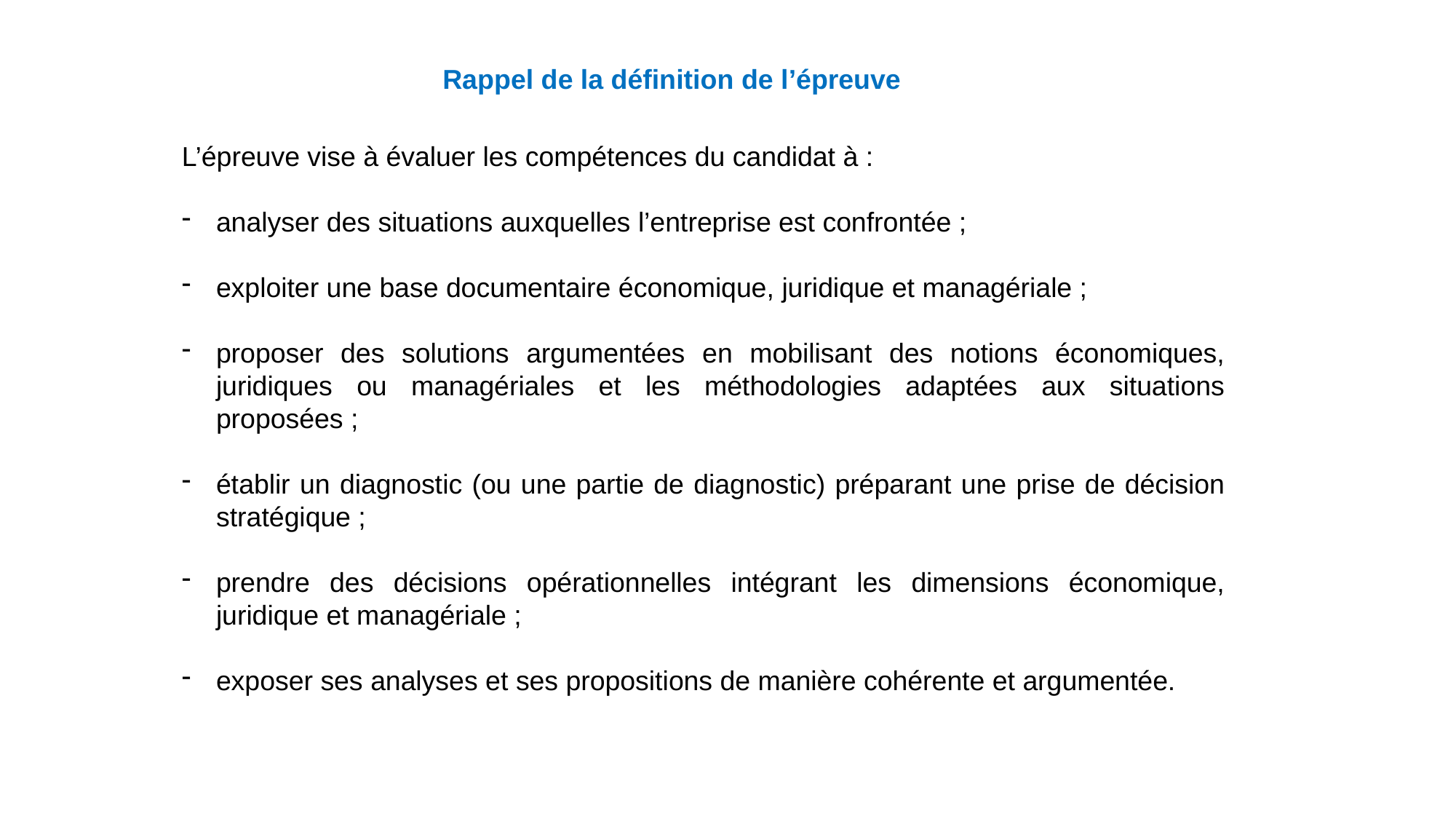

Rappel de la définition de l’épreuve

L’épreuve vise à évaluer les compétences du candidat à :

analyser des situations auxquelles l’entreprise est confrontée ;

exploiter une base documentaire économique, juridique et managériale ;

proposer des solutions argumentées en mobilisant des notions économiques, juridiques ou managériales et les méthodologies adaptées aux situations proposées ;

établir un diagnostic (ou une partie de diagnostic) préparant une prise de décision stratégique ;

prendre des décisions opérationnelles intégrant les dimensions économique, juridique et managériale ;

exposer ses analyses et ses propositions de manière cohérente et argumentée.